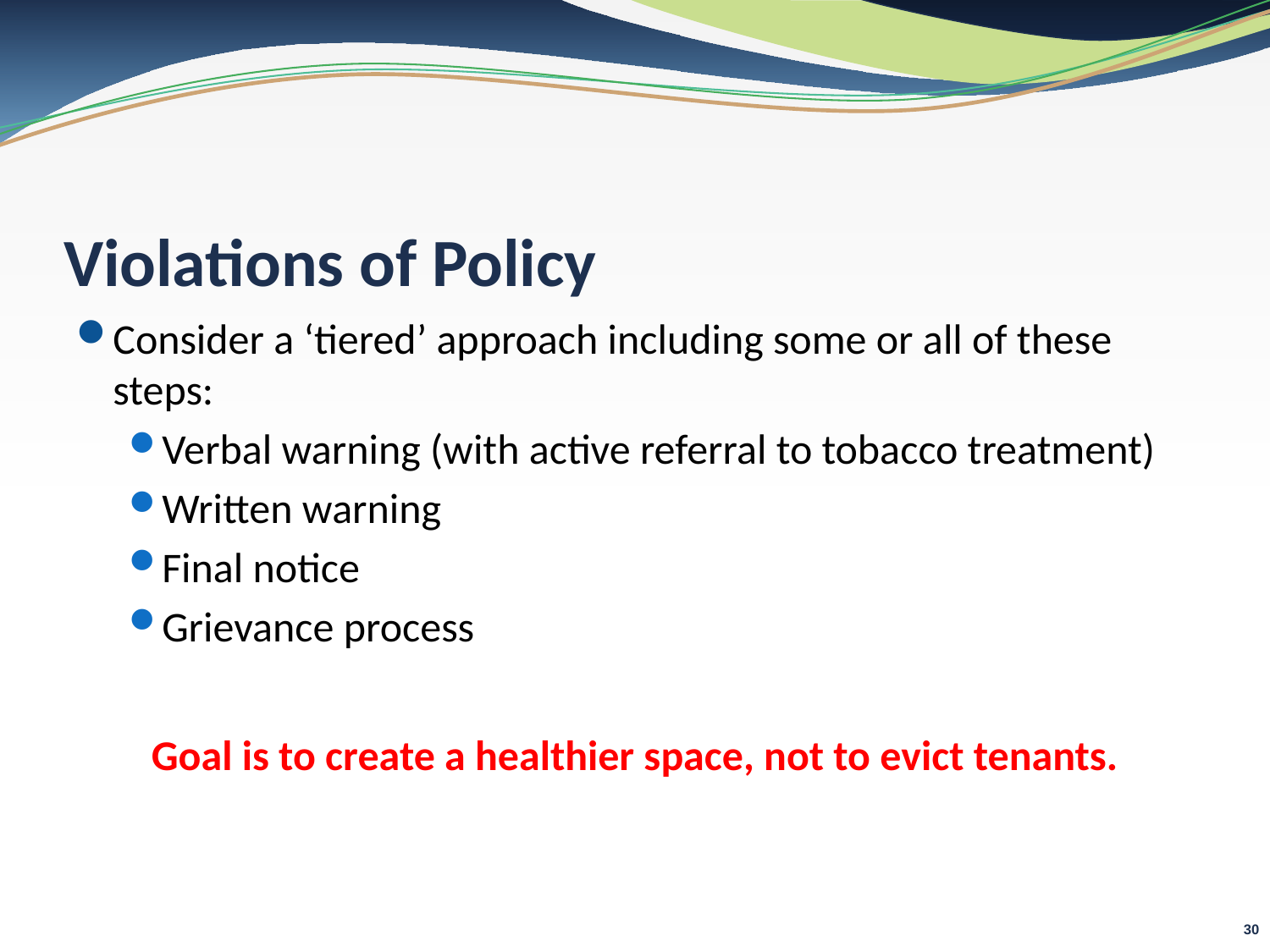

# Violations of Policy
Consider a ‘tiered’ approach including some or all of these steps:
Verbal warning (with active referral to tobacco treatment)
Written warning
Final notice
Grievance process

Goal is to create a healthier space, not to evict tenants.